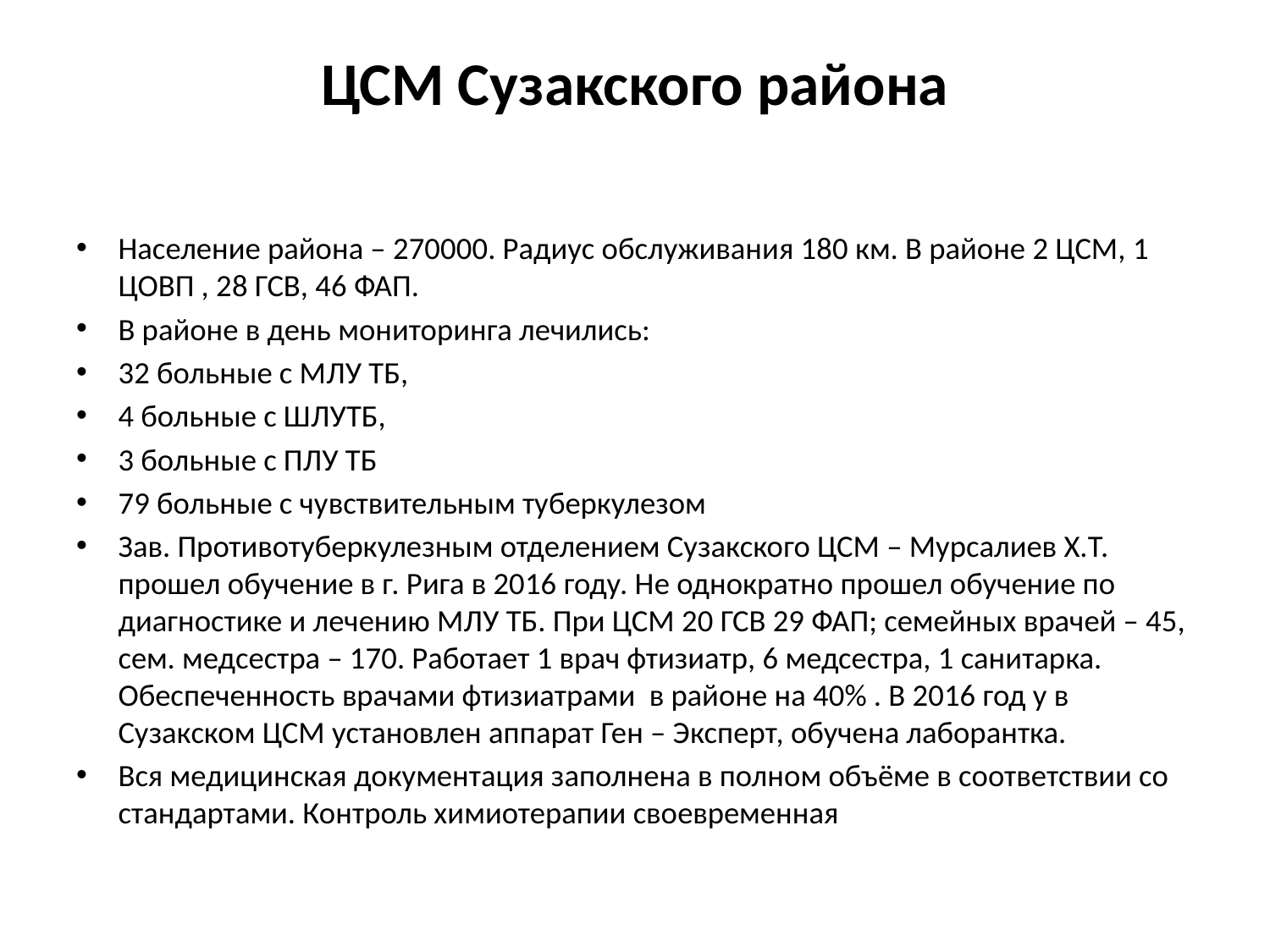

# ЦСМ Сузакского района
Население района – 270000. Радиус обслуживания 180 км. В районе 2 ЦСМ, 1 ЦОВП , 28 ГСВ, 46 ФАП.
В районе в день мониторинга лечились:
32 больные с МЛУ ТБ,
4 больные с ШЛУТБ,
3 больные с ПЛУ ТБ
79 больные с чувствительным туберкулезом
Зав. Противотуберкулезным отделением Сузакского ЦСМ – Мурсалиев Х.Т. прошел обучение в г. Рига в 2016 году. Не однократно прошел обучение по диагностике и лечению МЛУ ТБ. При ЦСМ 20 ГСВ 29 ФАП; семейных врачей – 45, сем. медсестра – 170. Работает 1 врач фтизиатр, 6 медсестра, 1 санитарка. Обеспеченность врачами фтизиатрами  в районе на 40% . В 2016 год у в Сузакском ЦСМ установлен аппарат Ген – Эксперт, обучена лаборантка.
Вся медицинская документация заполнена в полном объёме в соответствии со стандартами. Контроль химиотерапии своевременная